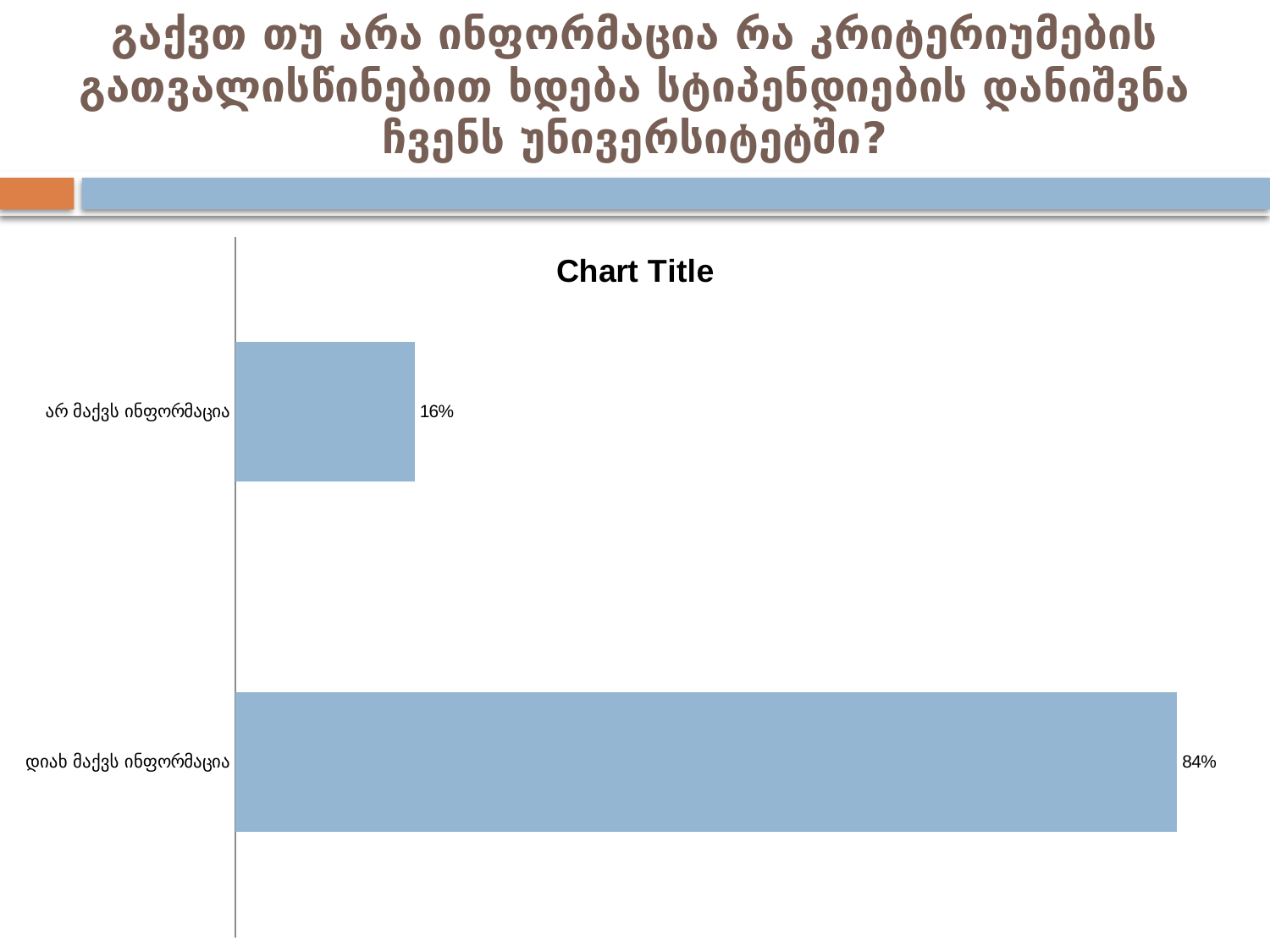

# გაქვთ თუ არა ინფორმაცია რა კრიტერიუმების გათვალისწინებით ხდება სტიპენდიების დანიშვნა ჩვენს უნივერსიტეტში?

### Chart:

| Category |
|---|

### Chart

| Category |  |
|---|---|
| დიახ მაქვს ინფორმაცია | 0.8400000000000004 |
| არ მაქვს ინფორმაცია | 0.16 |